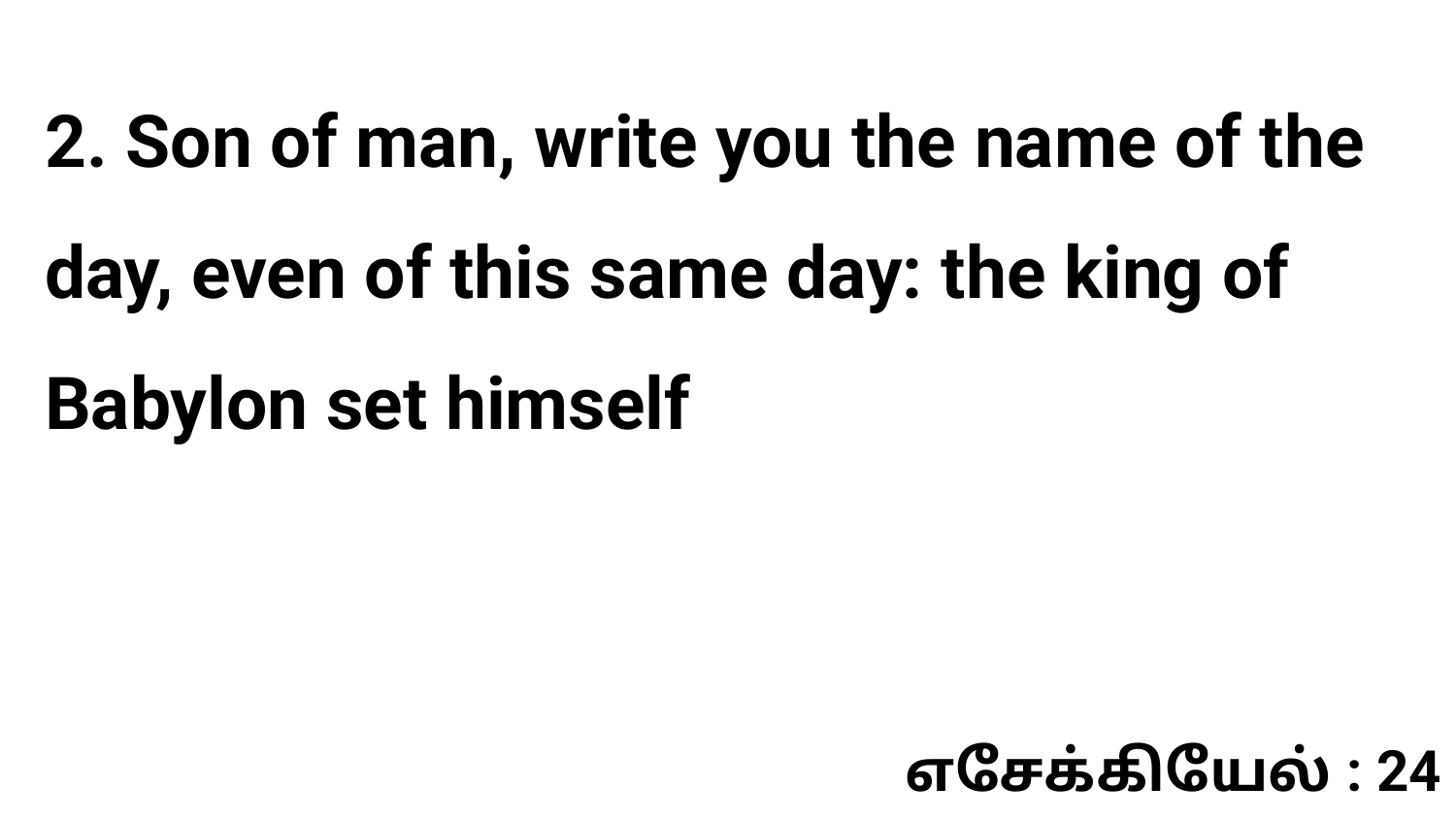

2. Son of man, write you the name of the day, even of this same day: the king of Babylon set himself
எசேக்கியேல் : 24